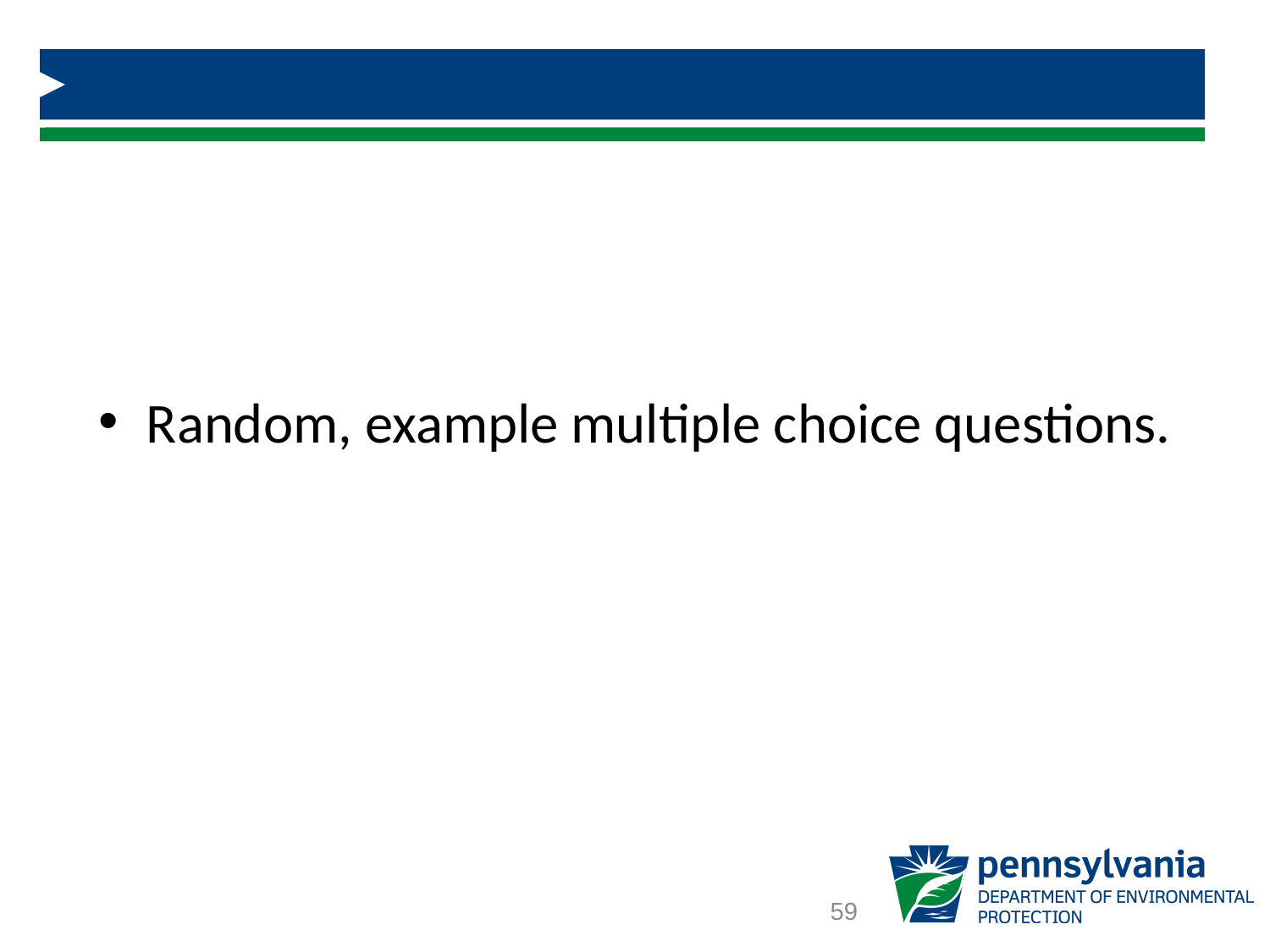

#

Random, example multiple choice questions.
59